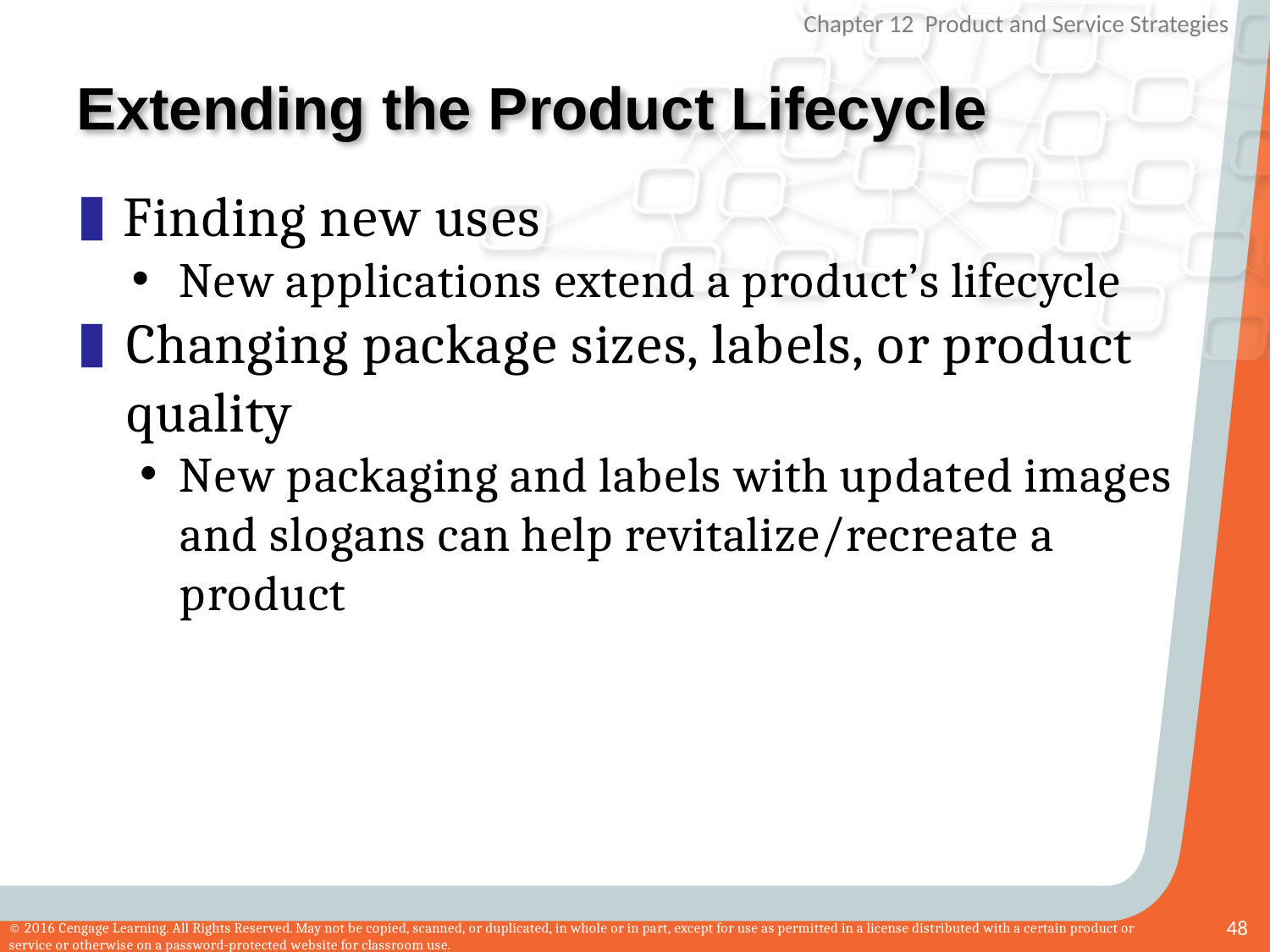

# Extending the Product Lifecycle
Finding new uses
New applications extend a product’s lifecycle
Changing package sizes, labels, or product quality
New packaging and labels with updated images and slogans can help revitalize/recreate a product
48